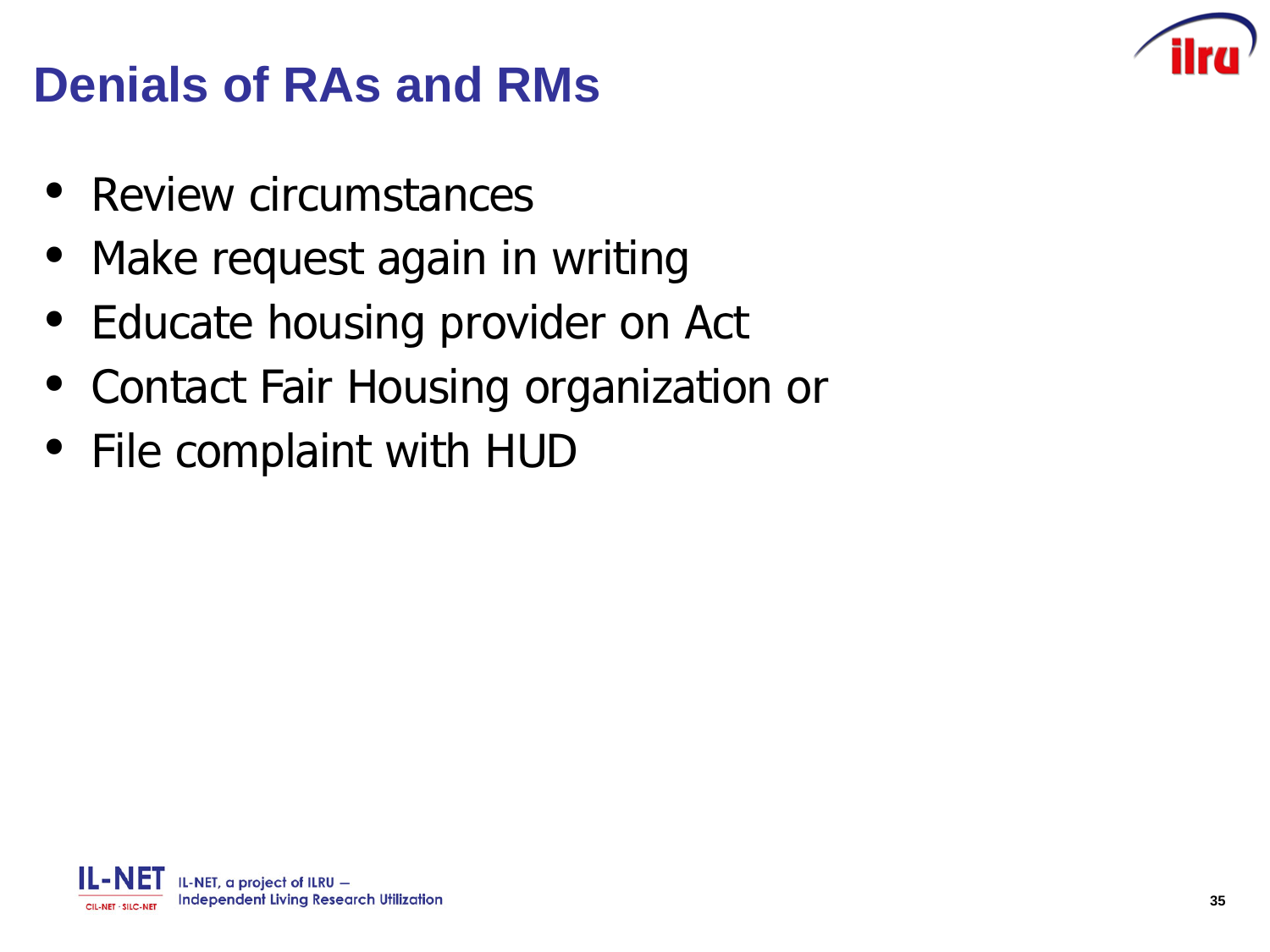

# Denials of RAs and RMs
Review circumstances
Make request again in writing
Educate housing provider on Act
Contact Fair Housing organization or
File complaint with HUD